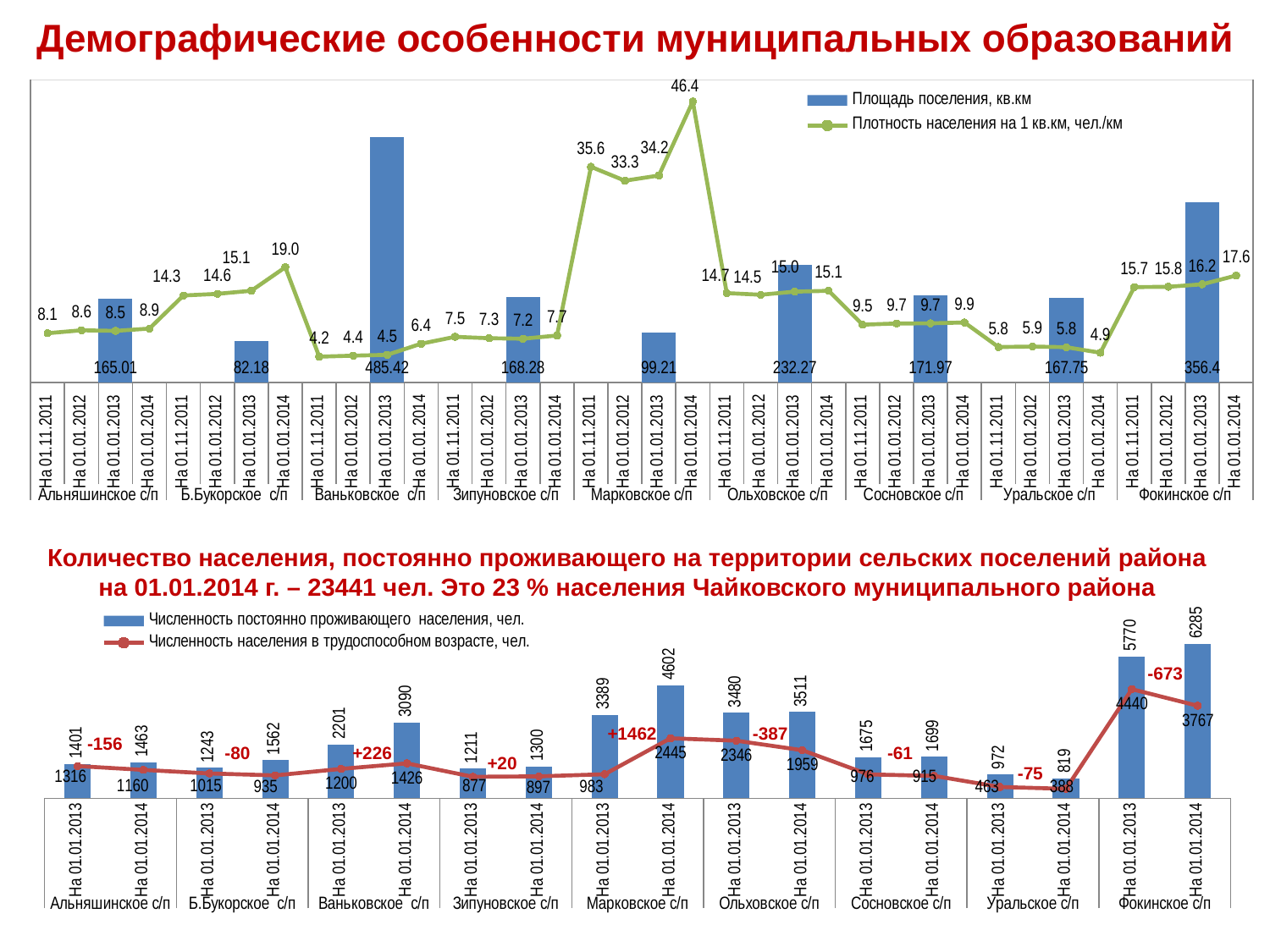

Демографические особенности муниципальных образований

### Chart

| Category | Площадь поселения, кв.км | Плотность населения на 1 кв.км, чел./км |
|---|---|---|
| На 01.11.2011 | None | 8.102539240046076 |
| На 01.01.2012 | None | 8.587358341918666 |
| На 01.01.2013 | 165.01 | 8.49039452154415 |
| На 01.01.2014 | None | 8.866129325495425 |
| На 01.11.2011 | None | 14.34655633974205 |
| На 01.01.2012 | None | 14.614261377464098 |
| На 01.01.2013 | 82.17999999999998 | 15.125334631297152 |
| На 01.01.2014 | None | 19.007057678267216 |
| На 01.11.2011 | None | 4.227267108895389 |
| На 01.01.2012 | None | 4.396192987515965 |
| На 01.01.2013 | 485.4199999999997 | 4.534217790779124 |
| На 01.01.2014 | None | 6.365621523629022 |
| На 01.11.2011 | None | 7.511290705966252 |
| На 01.01.2012 | None | 7.273591632992639 |
| На 01.01.2013 | 168.28 | 7.196339434276206 |
| На 01.01.2014 | None | 7.7252198716425005 |
| На 01.11.2011 | None | 35.601249874004594 |
| На 01.01.2012 | None | 33.303094446124376 |
| На 01.01.2013 | 99.21000000000002 | 34.15986291704461 |
| На 01.01.2014 | None | 46.38645297853039 |
| На 01.11.2011 | None | 14.741464674731992 |
| На 01.01.2012 | None | 14.465923278942626 |
| На 01.01.2013 | 232.26999999999998 | 14.982563396047714 |
| На 01.01.2014 | None | 15.116028759633169 |
| На 01.11.2011 | None | 9.513287201256032 |
| На 01.01.2012 | None | 9.710996103971619 |
| На 01.01.2013 | 171.97 | 9.740070942606268 |
| На 01.01.2014 | None | 9.87963016805257 |
| На 01.11.2011 | None | 5.8241430700447046 |
| На 01.01.2012 | None | 5.895678092399404 |
| На 01.01.2013 | 167.75 | 5.794336810730246 |
| На 01.01.2014 | None | 4.882265275707899 |
| На 01.11.2011 | None | 15.729517396184066 |
| На 01.01.2012 | None | 15.780022446689115 |
| На 01.01.2013 | 356.4 | 16.189674523007856 |
| На 01.01.2014 | None | 17.634680134680135 |
Количество населения, постоянно проживающего на территории сельских поселений района на 01.01.2014 г. – 23441 чел. Это 23 % населения Чайковского муниципального района

### Chart

| Category | Численность постоянно проживающего  населения, чел. | Численность населения в трудоспособном возрасте, чел. |
|---|---|---|
| На 01.01.2013 | 1401.0 | 1316.0 |
| На 01.01.2014 | 1463.0 | 1160.0 |
| На 01.01.2013 | 1243.0 | 1015.0 |
| На 01.01.2014 | 1562.0 | 935.0 |
| На 01.01.2013 | 2201.0 | 1200.0 |
| На 01.01.2014 | 3090.0 | 1426.0 |
| На 01.01.2013 | 1211.0 | 877.0 |
| На 01.01.2014 | 1300.0 | 897.0 |
| На 01.01.2013 | 3389.0 | 983.0 |
| На 01.01.2014 | 4602.0 | 2445.0 |
| На 01.01.2013 | 3480.0 | 2346.0 |
| На 01.01.2014 | 3511.0 | 1959.0 |
| На 01.01.2013 | 1675.0 | 976.0 |
| На 01.01.2014 | 1699.0 | 915.0 |
| На 01.01.2013 | 972.0 | 463.0 |
| На 01.01.2014 | 819.0 | 388.0 |
| На 01.01.2013 | 5770.0 | 4440.0 |
| На 01.01.2014 | 6285.0 | 3767.0 |
-673
+1462
-387
-156
-80
+226
-61
+20
-75